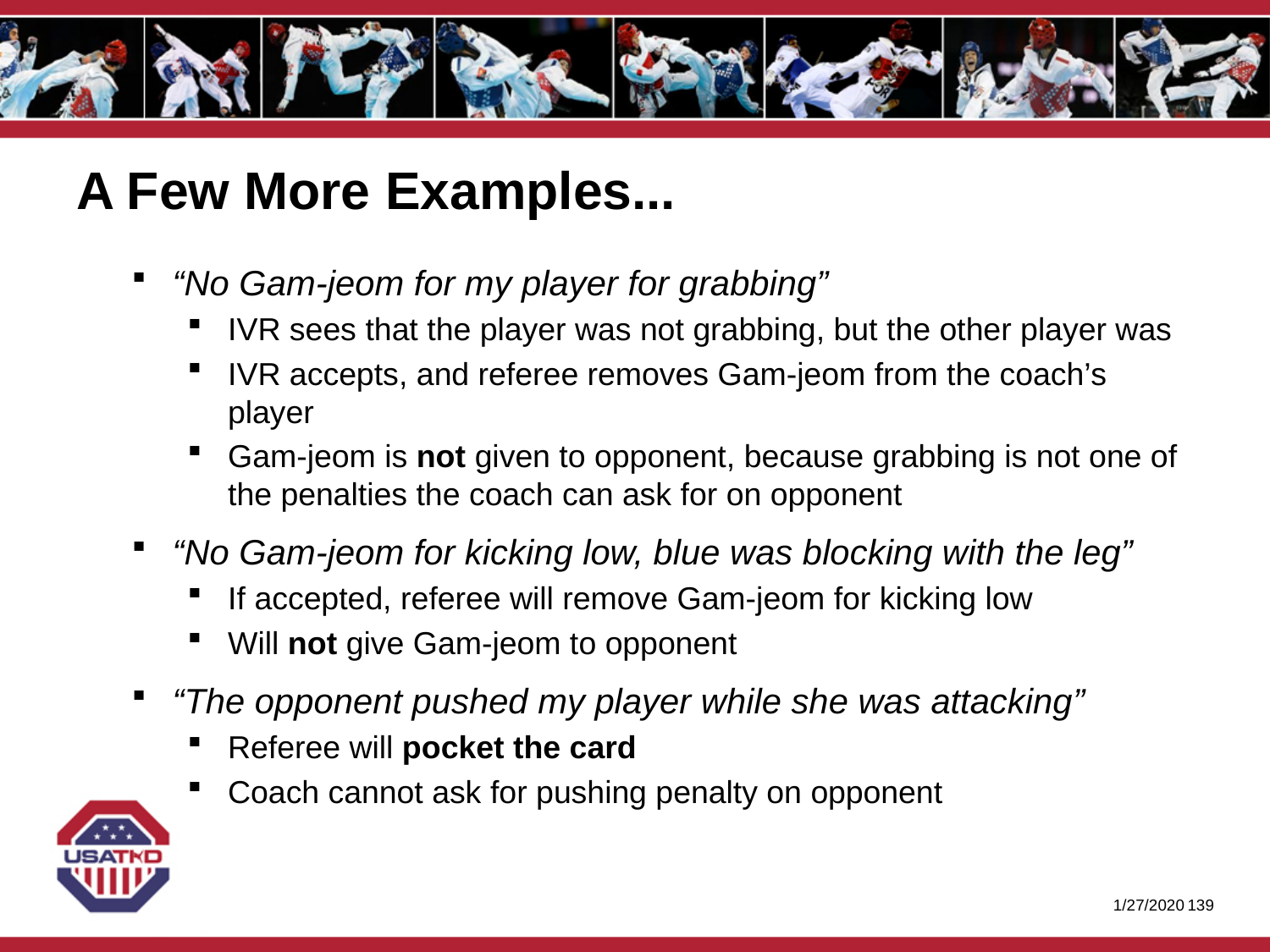

# A Few More Examples...
“No Gam-jeom for my player for grabbing”
IVR sees that the player was not grabbing, but the other player was
IVR accepts, and referee removes Gam-jeom from the coach’s player
Gam-jeom is not given to opponent, because grabbing is not one of the penalties the coach can ask for on opponent
“No Gam-jeom for kicking low, blue was blocking with the leg”
If accepted, referee will remove Gam-jeom for kicking low
Will not give Gam-jeom to opponent
“The opponent pushed my player while she was attacking”
Referee will pocket the card
Coach cannot ask for pushing penalty on opponent

1/27/2020
139